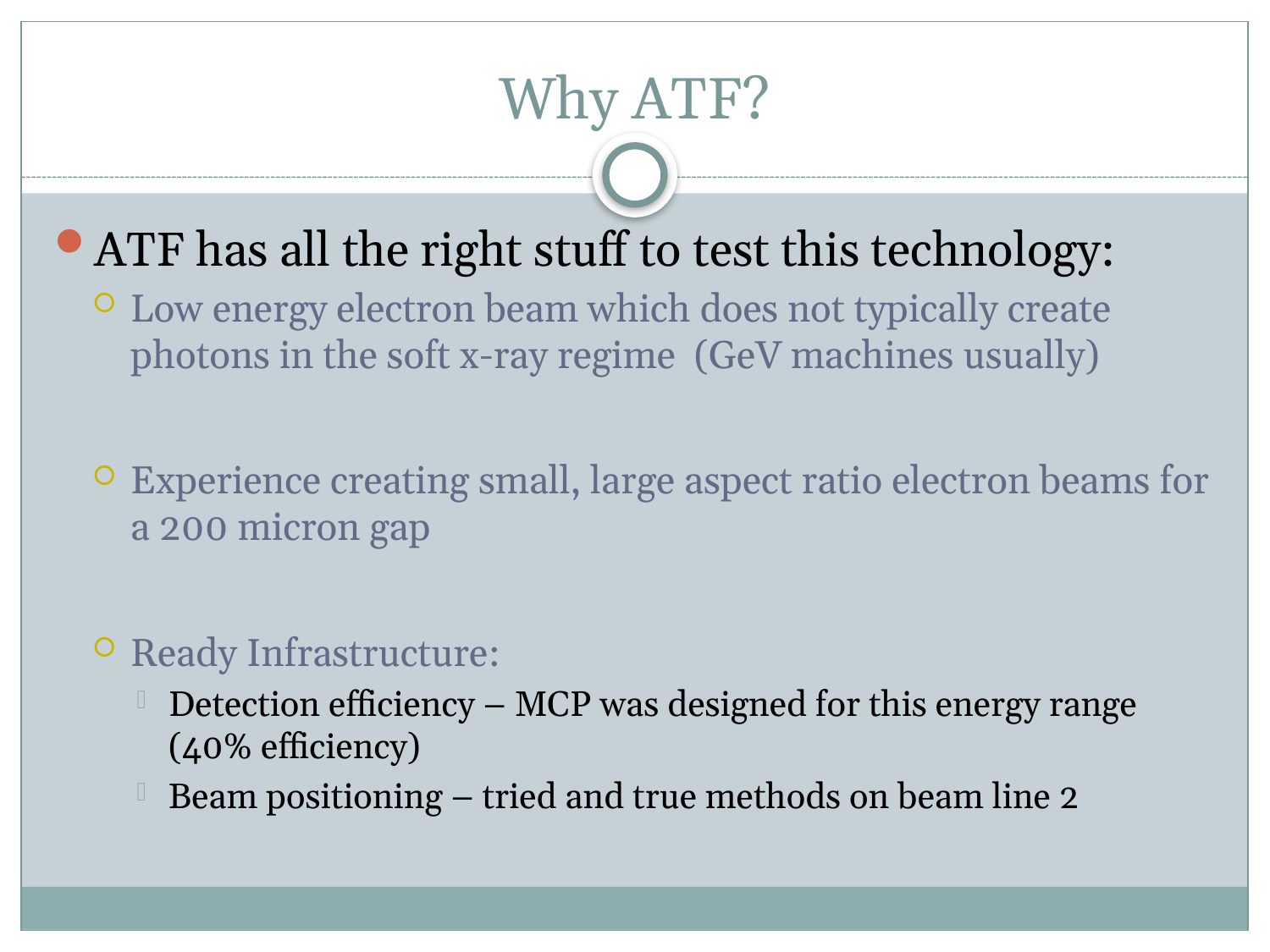

# Why ATF?
ATF has all the right stuff to test this technology:
Low energy electron beam which does not typically create photons in the soft x-ray regime  (GeV machines usually)

Experience creating small, large aspect ratio electron beams for a 200 micron gap

Ready Infrastructure:
Detection efficiency – MCP was designed for this energy range (40% efficiency)
Beam positioning – tried and true methods on beam line 2